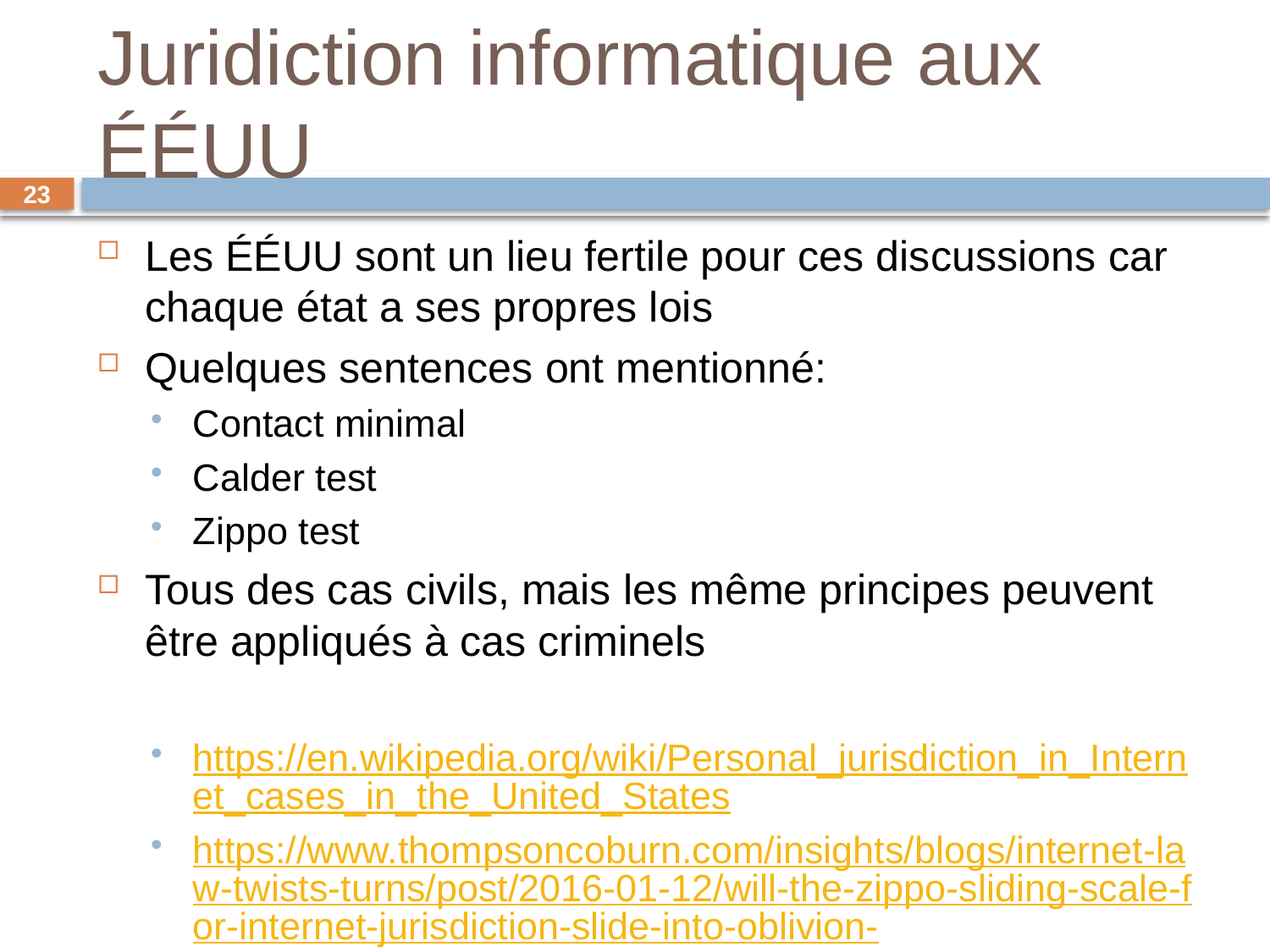

# Juridiction informatique aux ÉÉUU
23
Les ÉÉUU sont un lieu fertile pour ces discussions car chaque état a ses propres lois
Quelques sentences ont mentionné:
Contact minimal
Calder test
Zippo test
Tous des cas civils, mais les même principes peuvent être appliqués à cas criminels

https://en.wikipedia.org/wiki/Personal_jurisdiction_in_Internet_cases_in_the_United_States
https://www.thompsoncoburn.com/insights/blogs/internet-law-twists-turns/post/2016-01-12/will-the-zippo-sliding-scale-for-internet-jurisdiction-slide-into-oblivion-